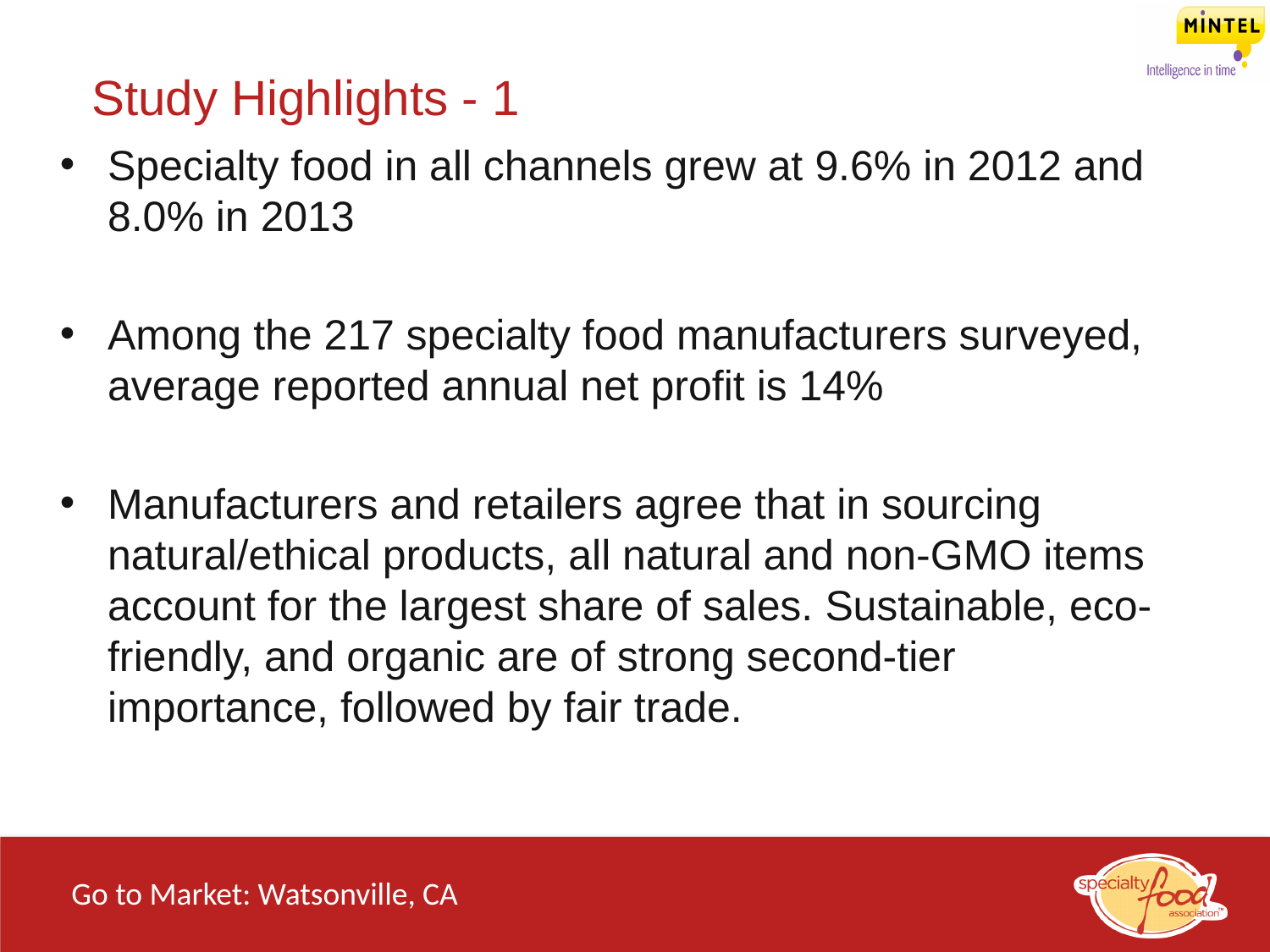

Study Highlights - 1
Specialty food in all channels grew at 9.6% in 2012 and 8.0% in 2013

Among the 217 specialty food manufacturers surveyed, average reported annual net profit is 14%

Manufacturers and retailers agree that in sourcing natural/ethical products, all natural and non-GMO items account for the largest share of sales. Sustainable, eco-friendly, and organic are of strong second-tier importance, followed by fair trade.

Go to Market: Watsonville, CA